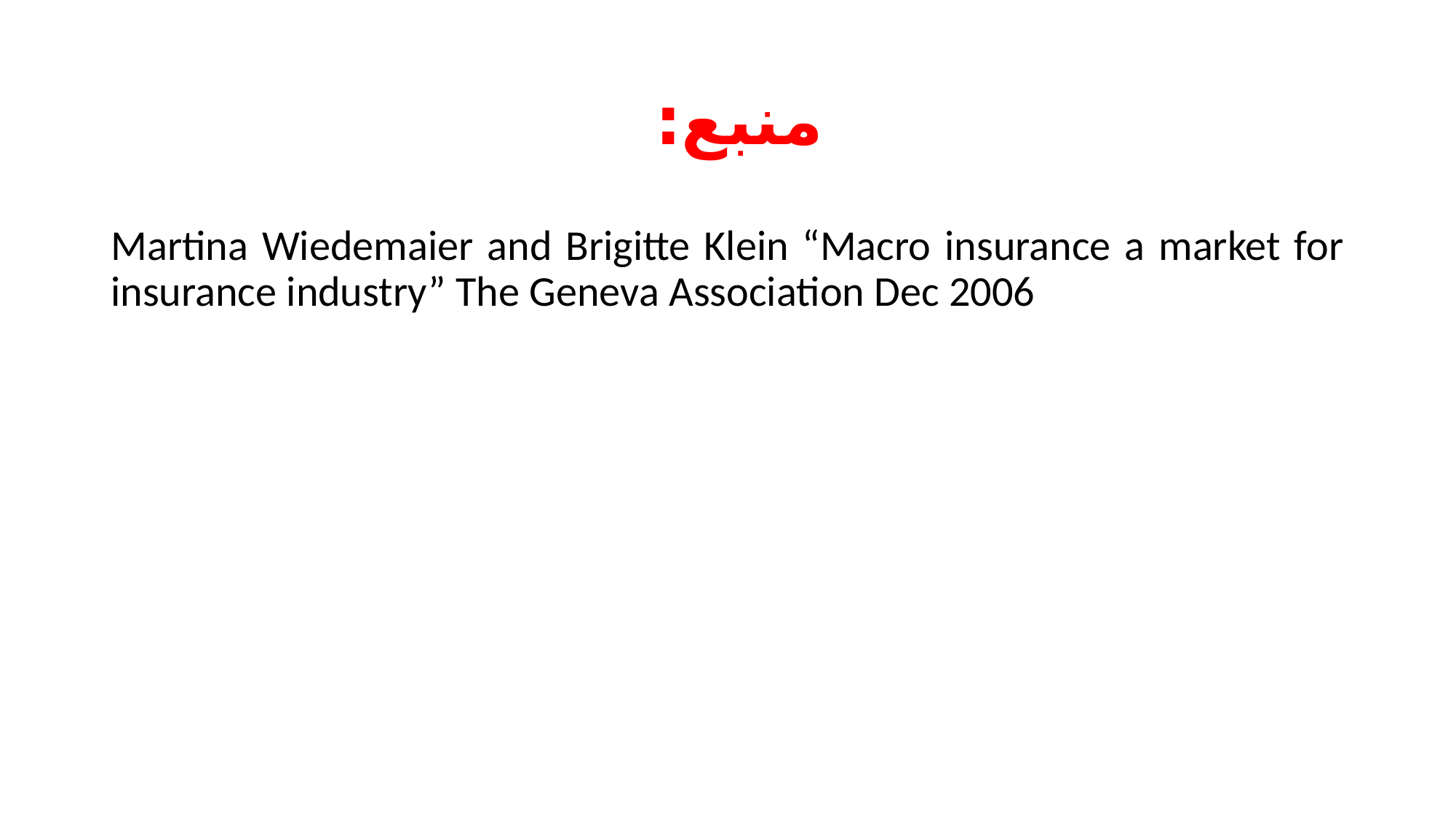

# منبع:
Martina Wiedemaier and Brigitte Klein “Macro insurance a market for insurance industry” The Geneva Association Dec 2006